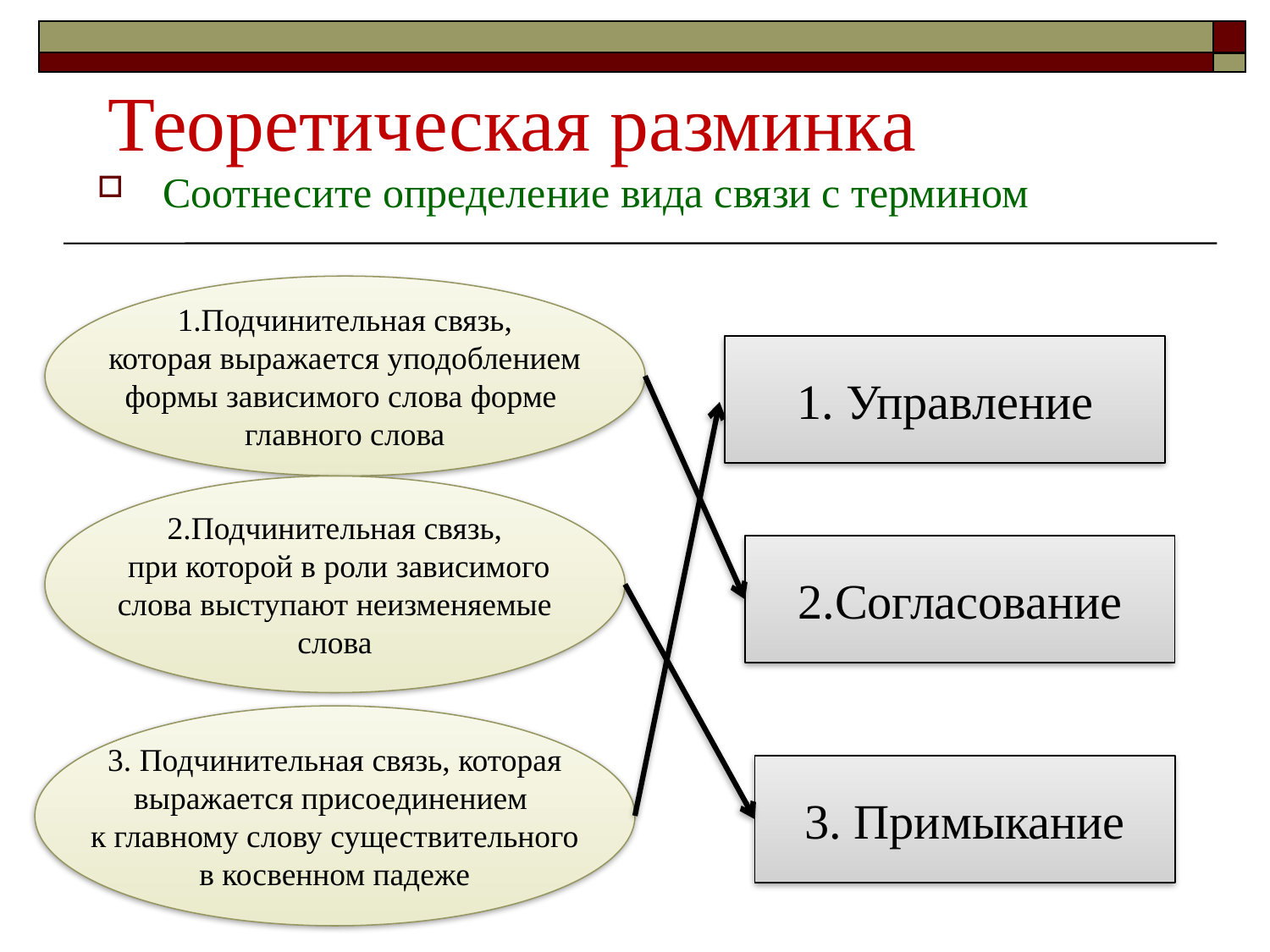

Теоретическая разминка
Соотнесите определение вида связи с термином
1.Подчинительная связь,
которая выражается уподоблением
формы зависимого слова форме
главного слова
1. Управление
2.Подчинительная связь,
 при которой в роли зависимого
слова выступают неизменяемые
слова
2.Согласование
3. Подчинительная связь, которая
выражается присоединением
к главному слову существительного
в косвенном падеже
3. Примыкание